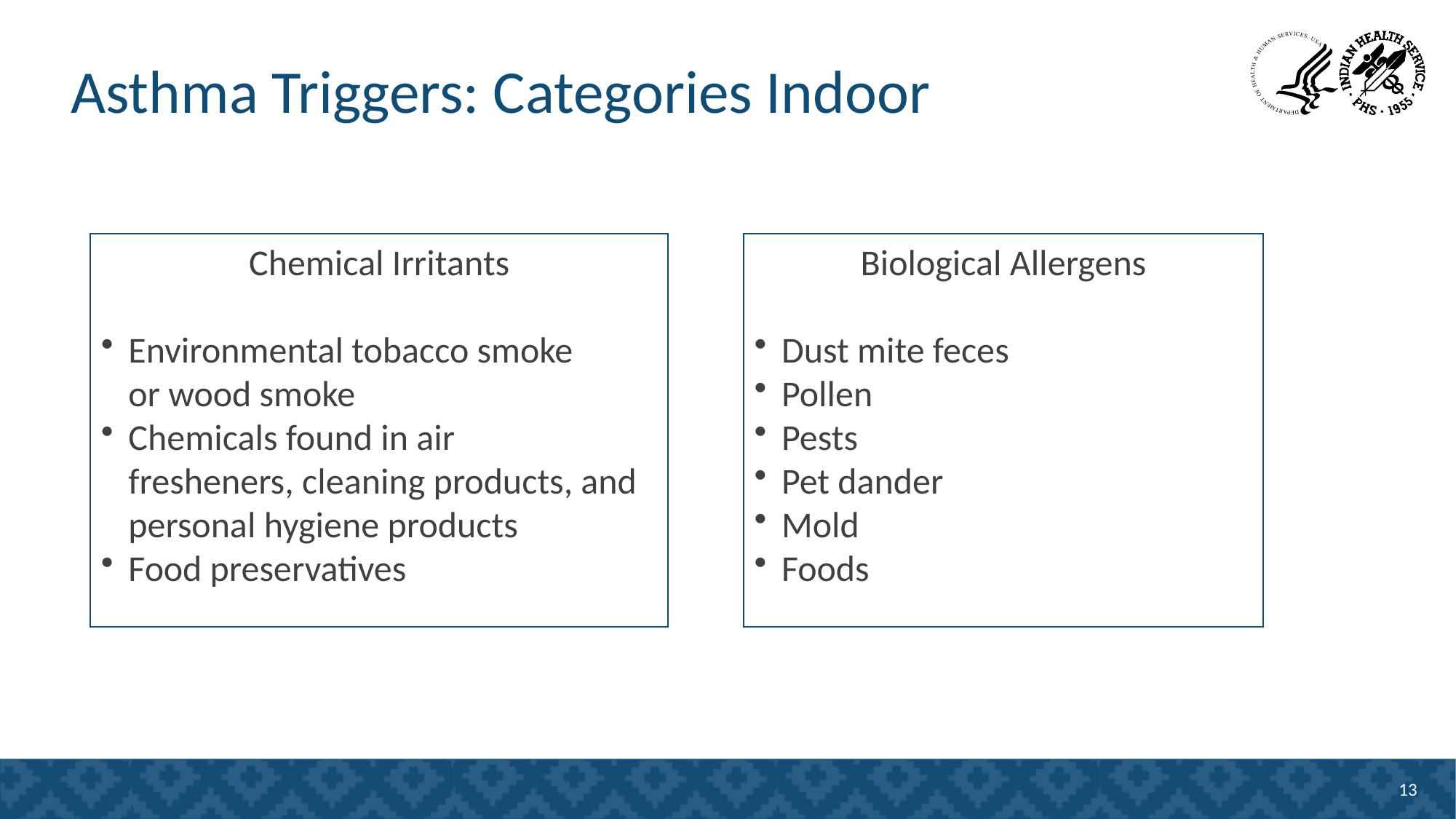

# Asthma Triggers: Categories Indoor
Biological Allergens​

Dust mite feces​
Pollen​
Pests​
Pet dander​
Mold​
Foods

Chemical Irritants​

Environmental tobacco smoke or wood smoke​
Chemicals found in air fresheners, cleaning products, and personal hygiene products​
Food preservatives